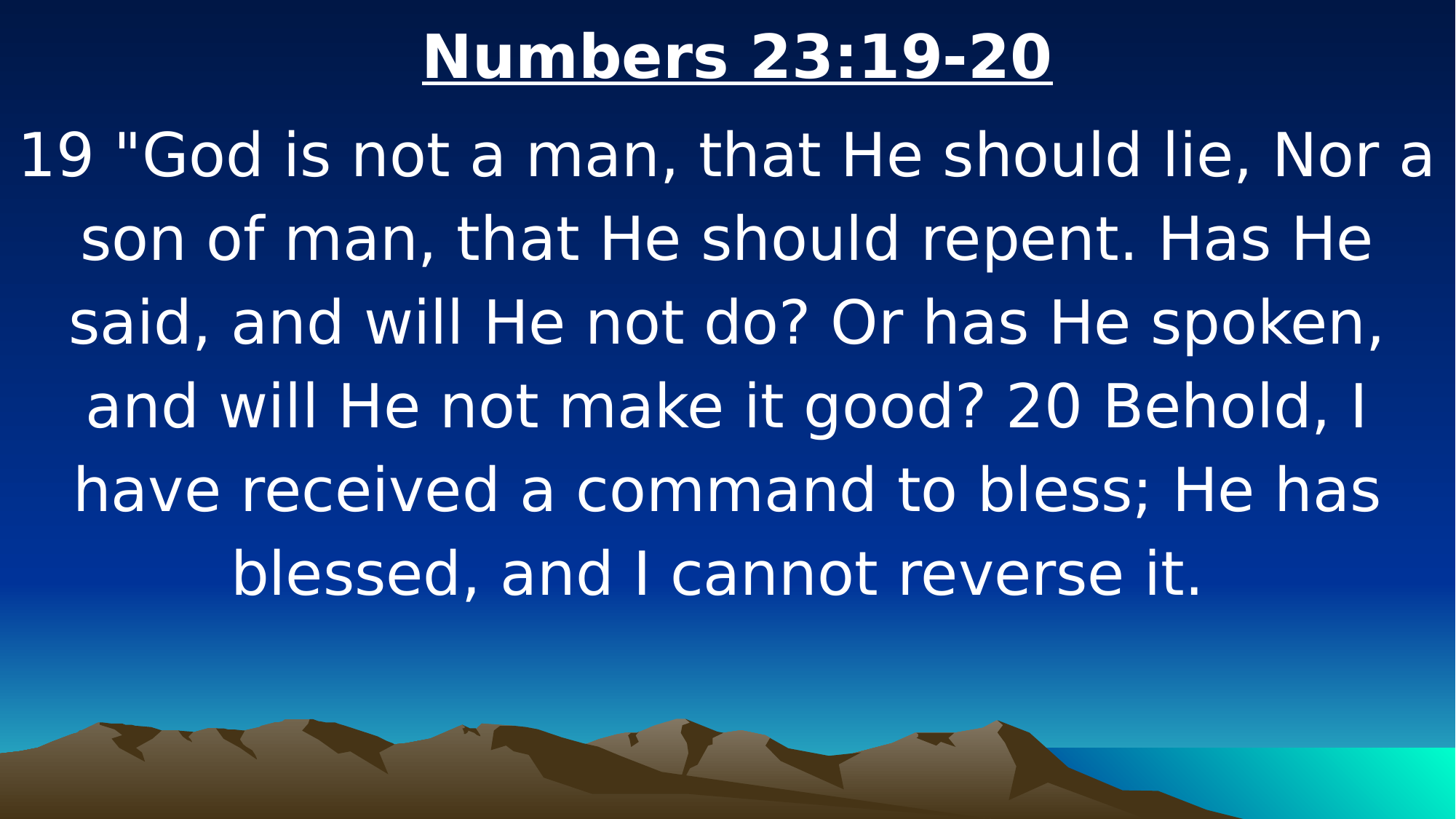

Numbers 23:19-20
19 "God is not a man, that He should lie, Nor a son of man, that He should repent. Has He said, and will He not do? Or has He spoken, and will He not make it good? 20 Behold, I have received a command to bless; He has blessed, and I cannot reverse it.